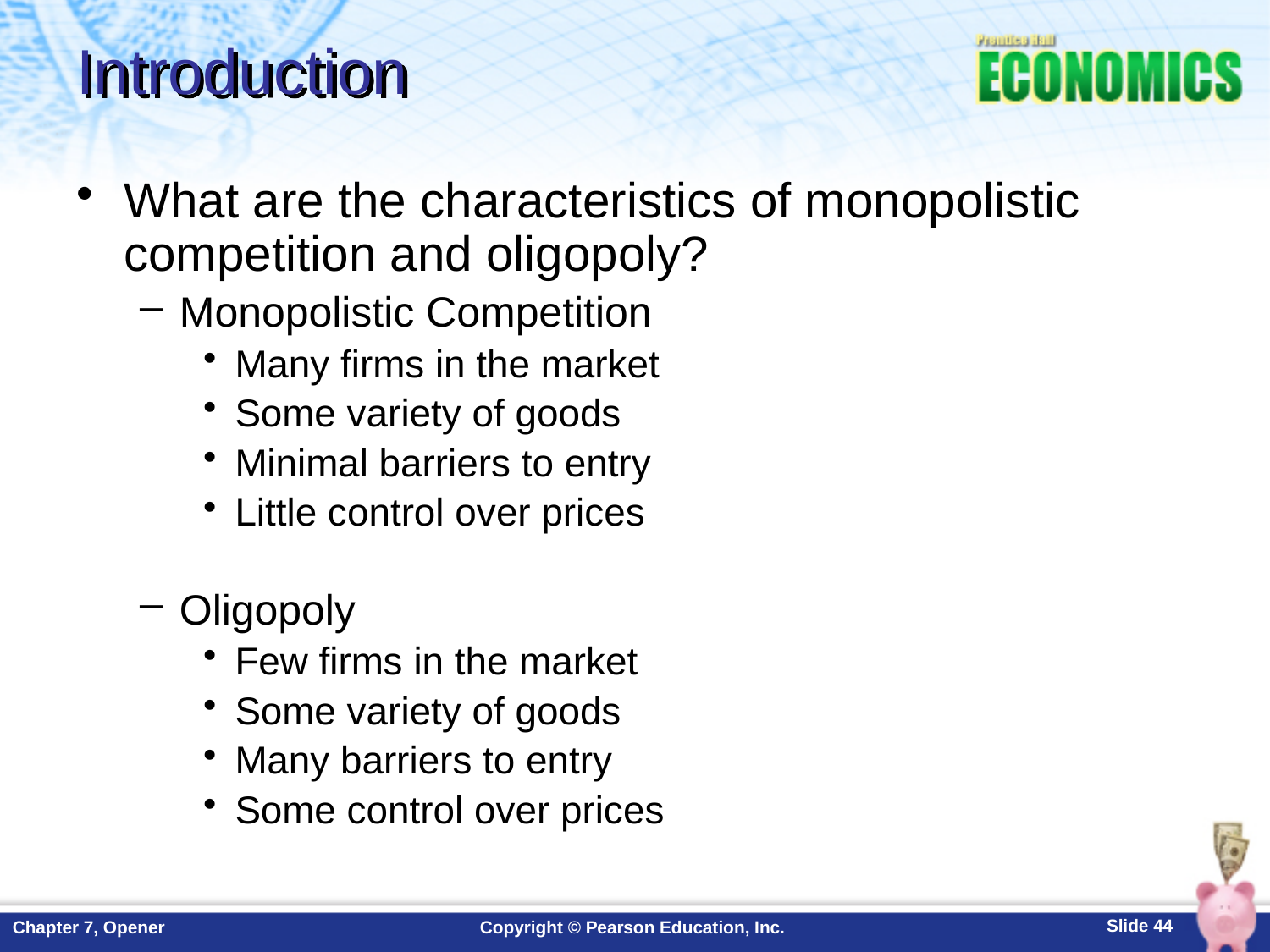

# Introduction
What are the characteristics of monopolistic competition and oligopoly?
Monopolistic Competition
Many firms in the market
Some variety of goods
Minimal barriers to entry
Little control over prices

Oligopoly
Few firms in the market
Some variety of goods
Many barriers to entry
Some control over prices